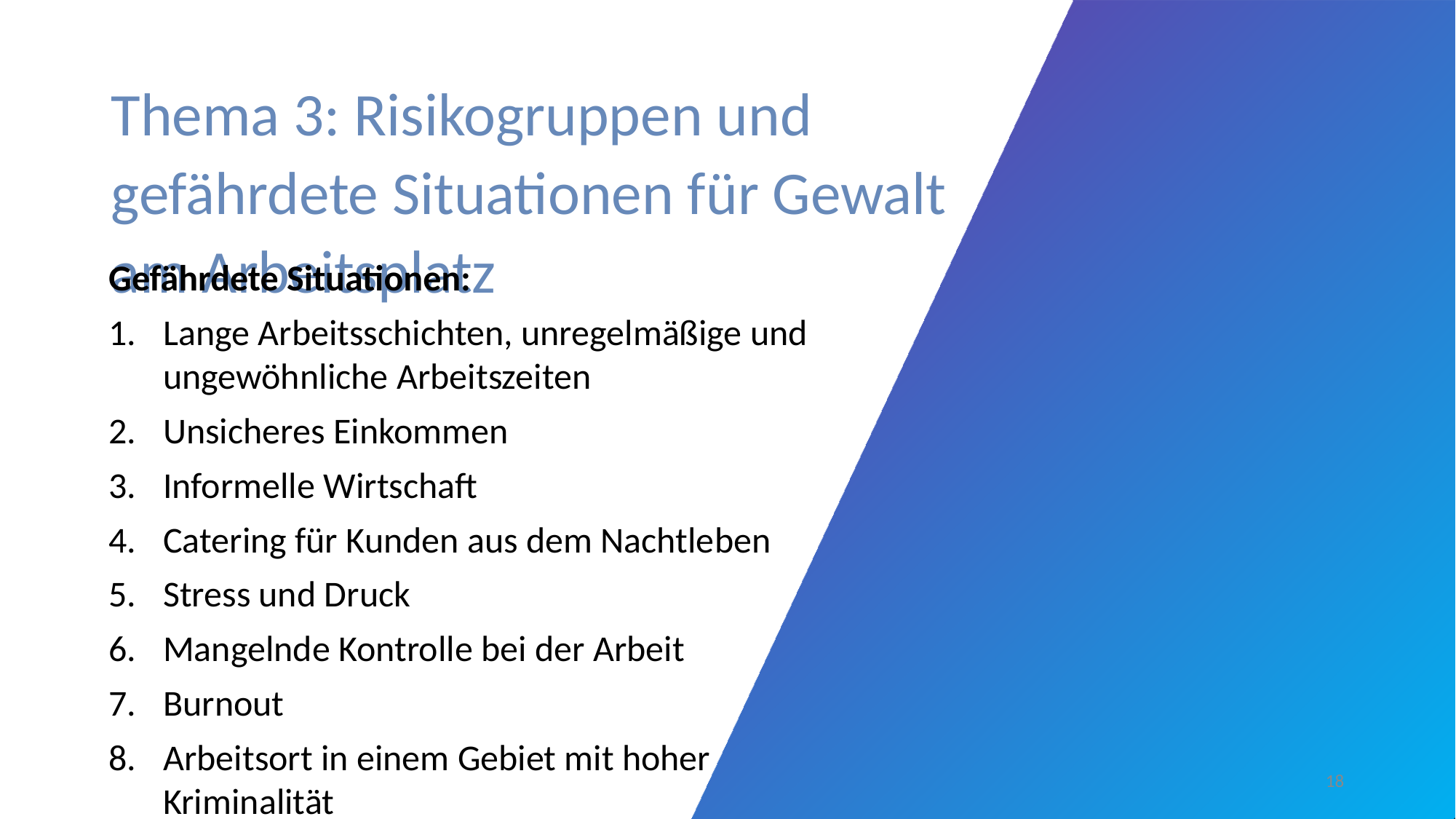

# Thema 3: Risikogruppen und gefährdete Situationen für Gewalt am Arbeitsplatz
Gefährdete Situationen:
Lange Arbeitsschichten, unregelmäßige und ungewöhnliche Arbeitszeiten
Unsicheres Einkommen
Informelle Wirtschaft
Catering für Kunden aus dem Nachtleben
Stress und Druck
Mangelnde Kontrolle bei der Arbeit
Burnout
Arbeitsort in einem Gebiet mit hoher Kriminalität
18